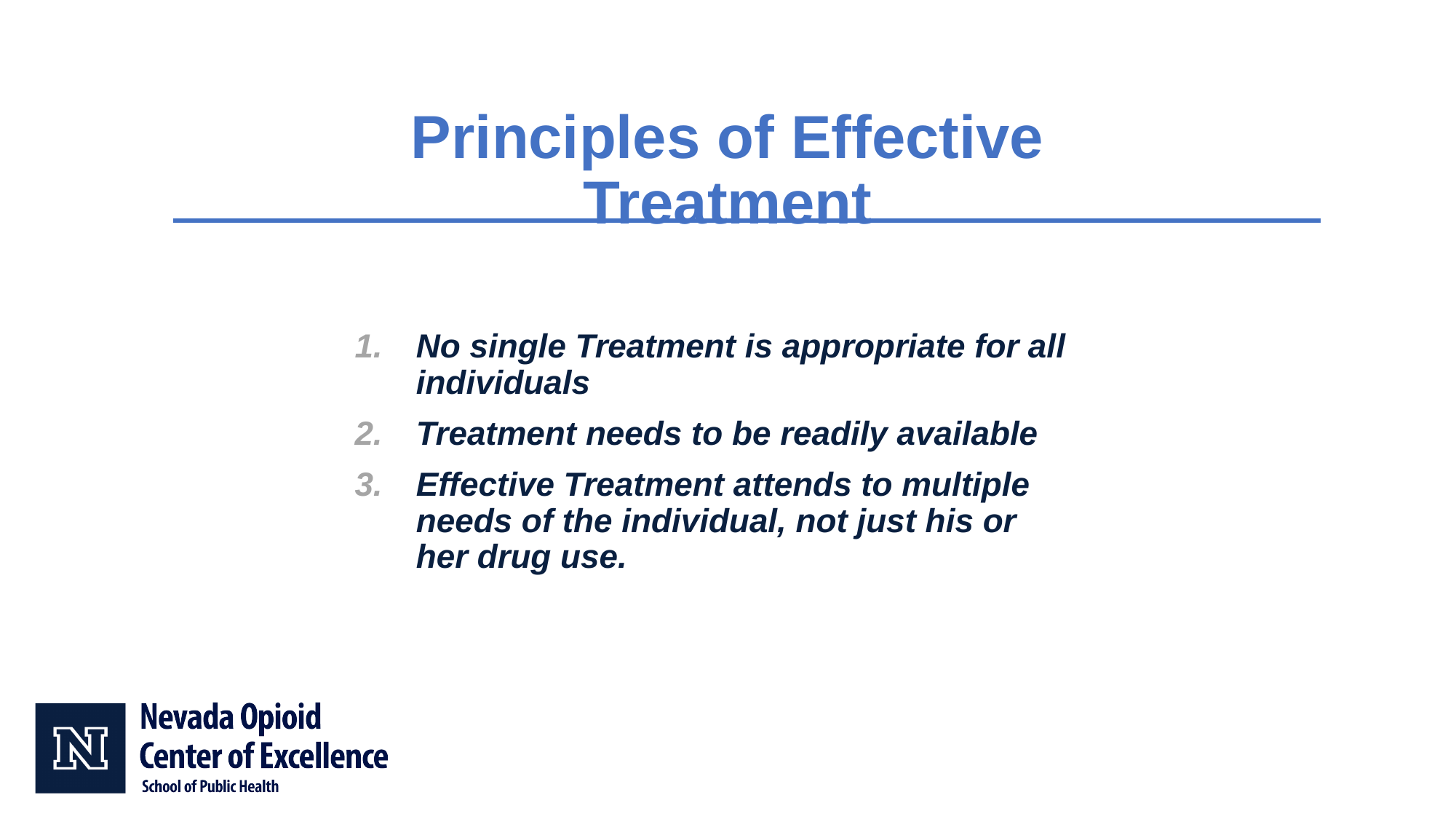

# Principles of Effective Treatment

No single Treatment is appropriate for all individuals
Treatment needs to be readily available
Effective Treatment attends to multiple needs of the individual, not just his or her drug use.